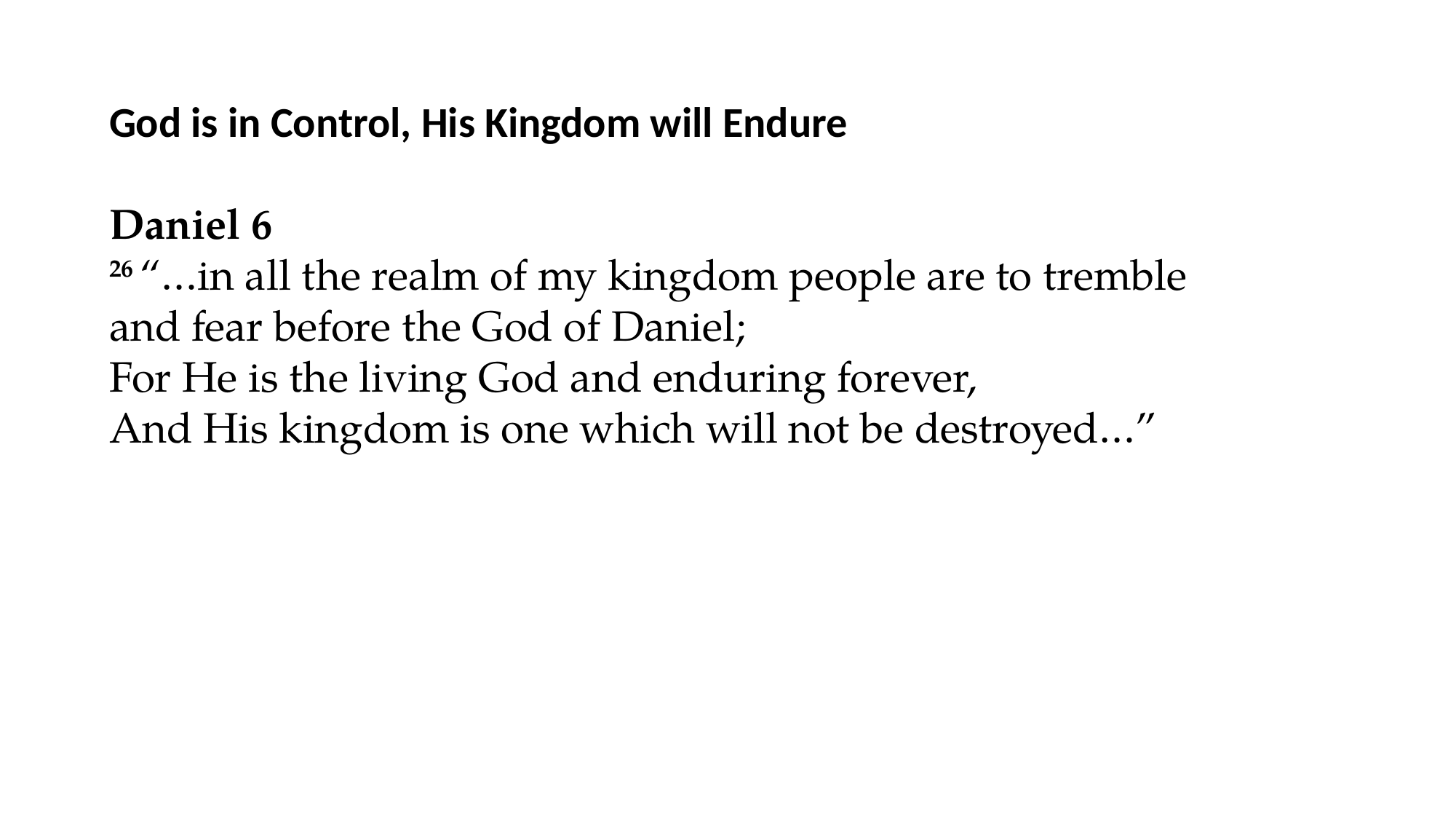

God is in Control, His Kingdom will Endure

Daniel 6
26 “…in all the realm of my kingdom people are to tremble and fear before the God of Daniel;
For He is the living God and enduring forever,
And His kingdom is one which will not be destroyed…”